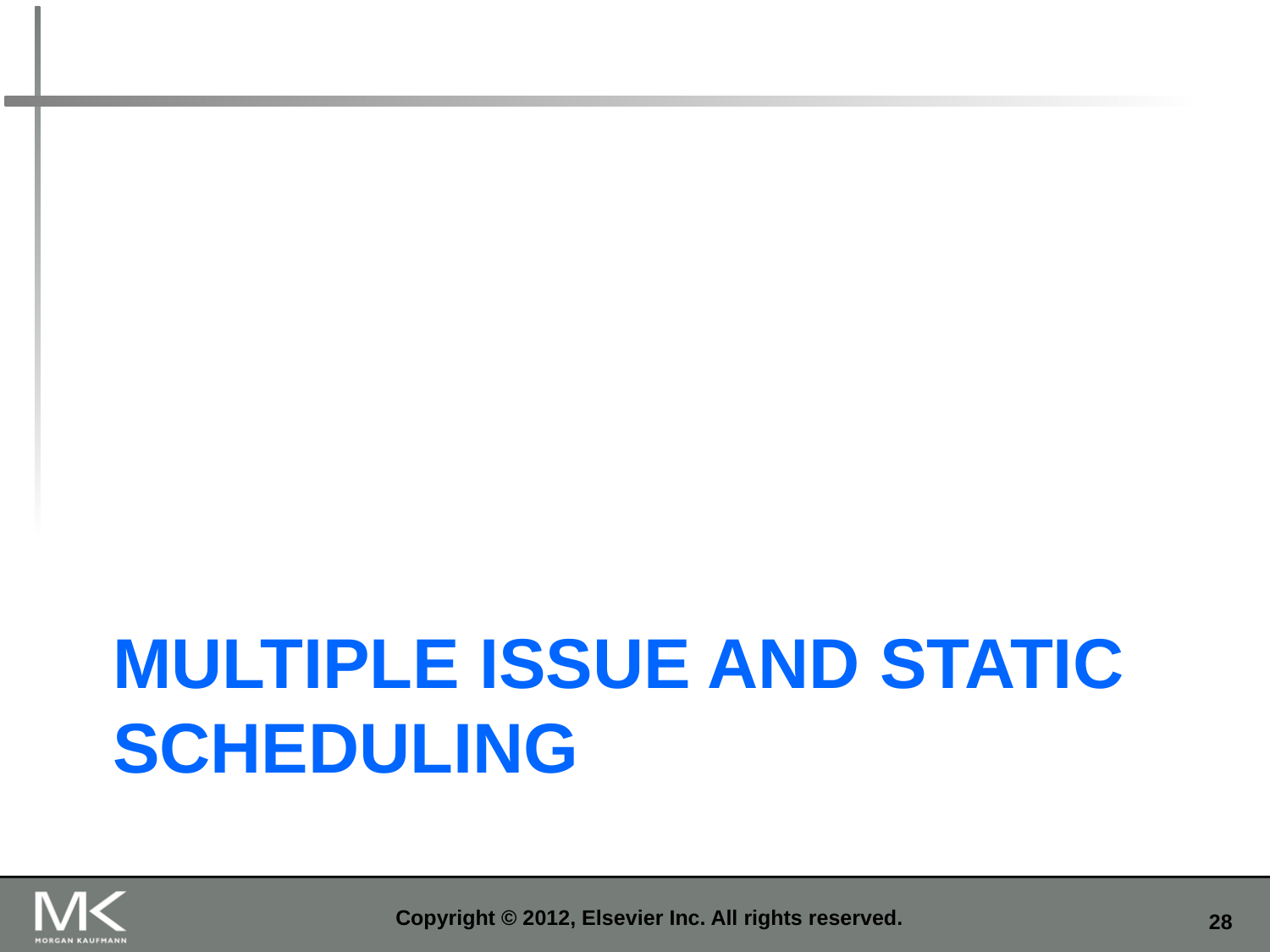

# Multiple issue and static scheduling
Copyright © 2012, Elsevier Inc. All rights reserved.